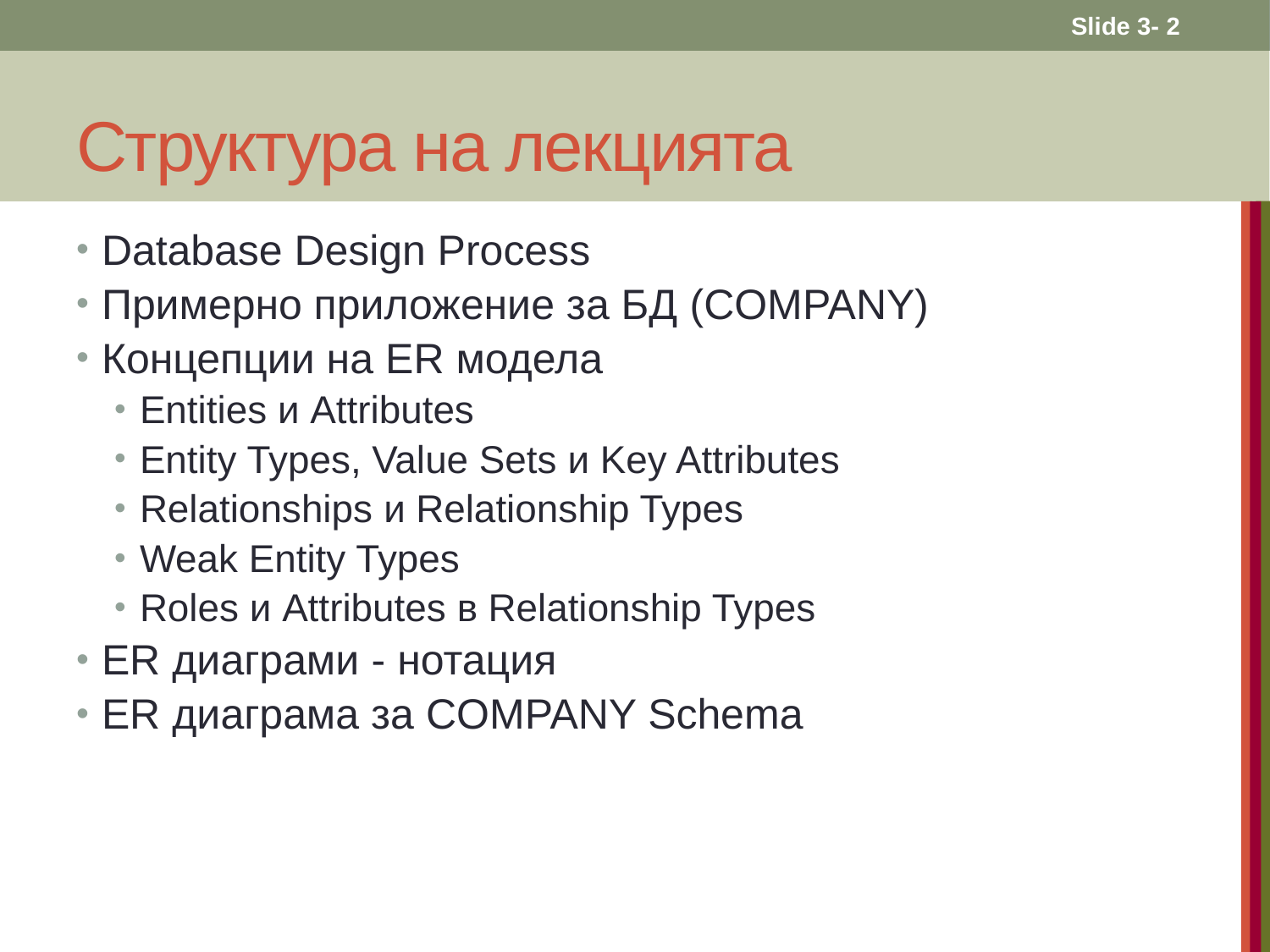

Slide 3- 2
# Структура на лекцията
Database Design Process
Примерно приложение за БД (COMPANY)
Концепции на ER модела
Entities и Attributes
Entity Types, Value Sets и Key Attributes
Relationships и Relationship Types
Weak Entity Types
Roles и Attributes в Relationship Types
ER диаграми - нотация
ER диаграма за COMPANY Schema